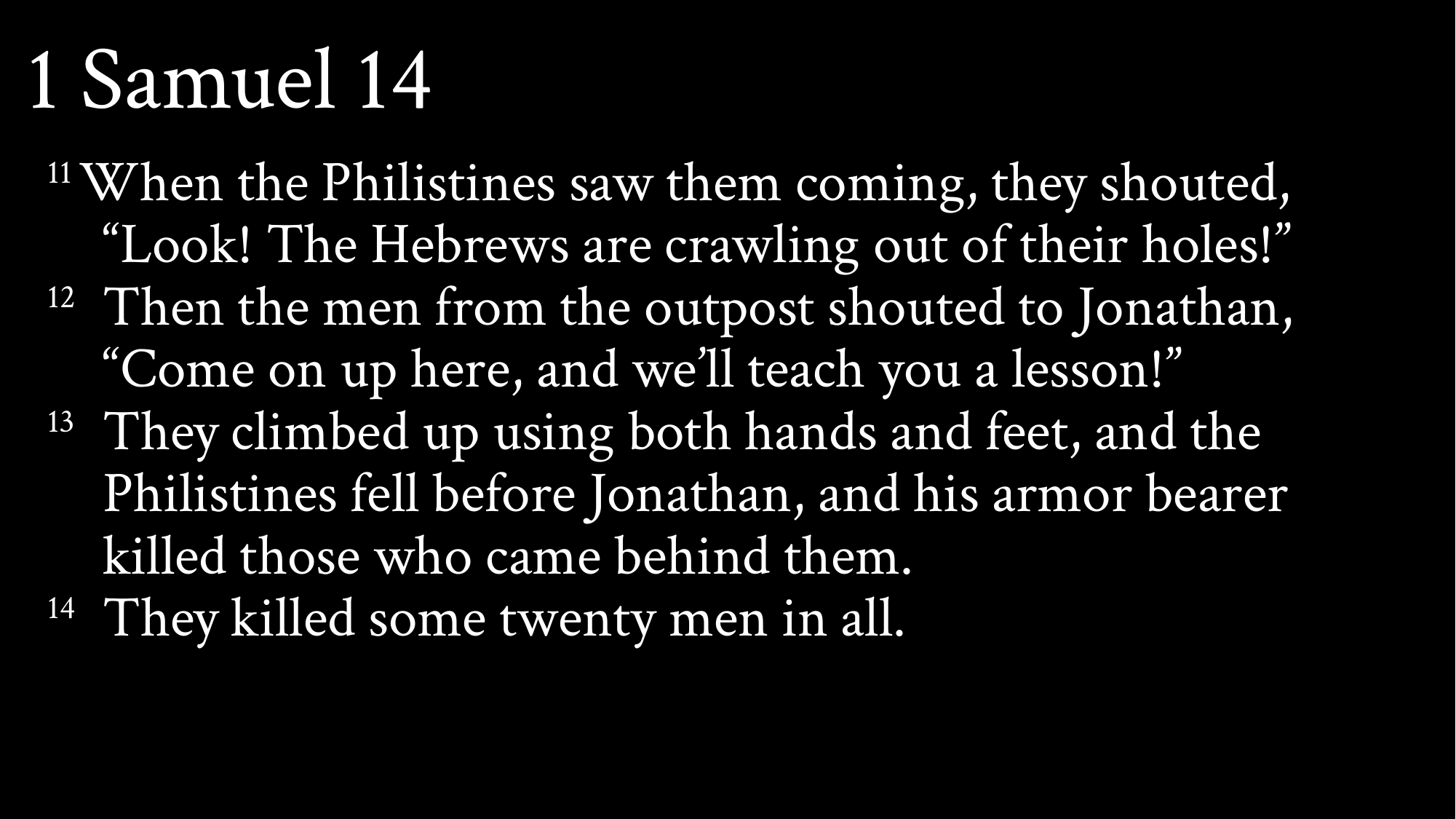

1 Samuel 14
11 When the Philistines saw them coming, they shouted, “Look! The Hebrews are crawling out of their holes!”
12 	Then the men from the outpost shouted to Jonathan, “Come on up here, and we’ll teach you a lesson!”
13	They climbed up using both hands and feet, and the Philistines fell before Jonathan, and his armor bearer killed those who came behind them.
14 	They killed some twenty men in all.